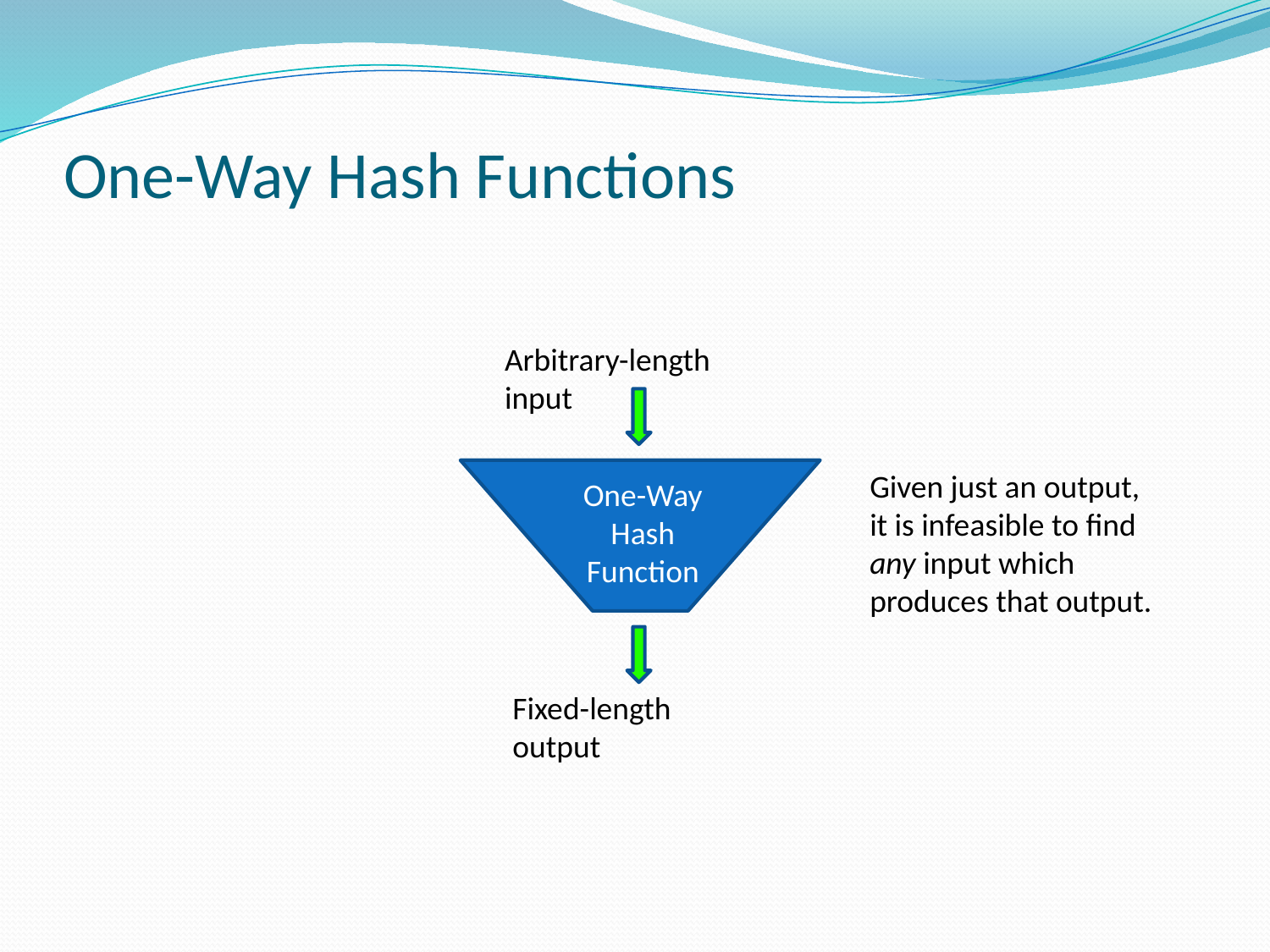

# One-Way Hash Functions
Arbitrary-length input

Given just an output, it is infeasible to find any input which produces that output.
One-Way
Hash Function

Fixed-length output